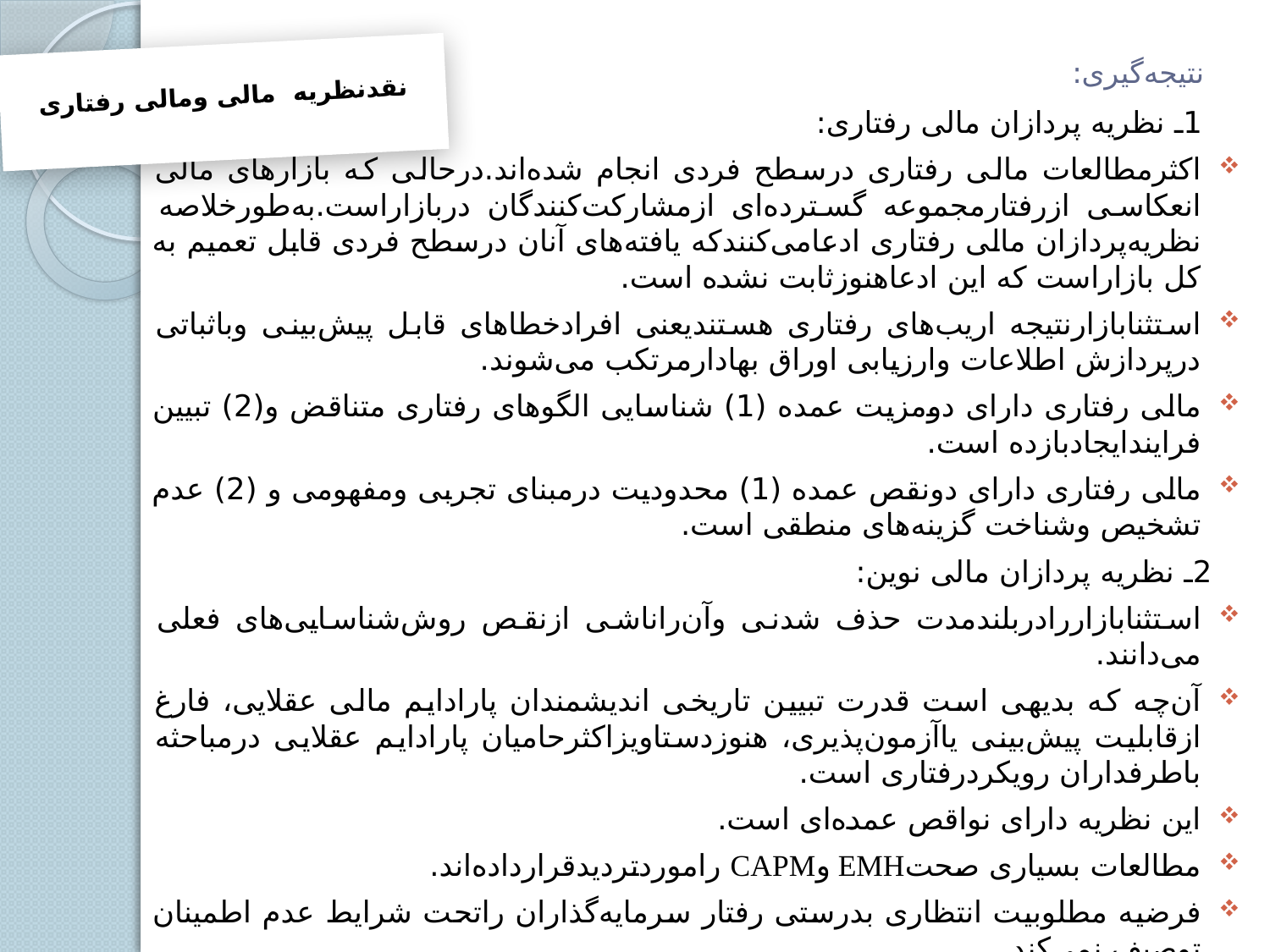

نقدنظریه  مالی ومالی رفتاری

# نتیجه‌گیری:
    1ـ نظریه پردازان مالی رفتاری:
اکثرمطالعات مالی رفتاری درسطح فردی انجام شده‌اند.درحالی که بازارهای مالی انعکاسی ازرفتارمجموعه‌ گسترده‌ای ازمشارکت‌کنندگان دربازاراست.به‌طورخلاصه نظریه‌پردازان مالی رفتاری ادعامی‌کنندکه یافته‌های آنان درسطح فردی قابل تعمیم به کل بازاراست که این ادعاهنوزثابت نشده است.
استثنابازارنتیجه اریب‌های رفتاری هستندیعنی افرادخطاهای قابل پیش‌بینی وباثباتی درپردازش اطلاعات وارزیابی اوراق بهادارمرتکب می‌شوند.
مالی رفتاری دارای دومزیت عمده (1) شناسایی الگوهای رفتاری متناقض و(2) تبیین فرایندایجادبازده است.
مالی رفتاری دارای دونقص عمده (1) محدودیت درمبنای تجربی ومفهومی و (2) عدم تشخیص وشناخت گزینه‌های منطقی است.
   2ـ نظریه پردازان مالی نوین:
استثنابازاررادربلندمدت حذف شدنی وآن‌راناشی ازنقص روش‌شناسایی‌های فعلی می‌دانند.
آن‌‌چه که بدیهی است قدرت تبیین تاریخی اندیشمندان پارادایم مالی عقلایی، فارغ ازقابلیت پیش‌بینی یاآزمون‌پذیری، هنوزدستاویزاکثرحامیان پارادایم عقلایی درمباحثه باطرفداران رویکردرفتاری است.
این نظریه دارای نواقص عمده‌ای است.
مطالعات بسیاری صحتEMH وCAPM راموردتردیدقرارداده‌اند.
فرضیه مطلوبیت انتظاری بدرستی رفتار سرمایه‌گذاران راتحت شرایط عدم اطمینان توصیف نمی‌کند.
مدل‌های رایج قیمت‌گذاری، امکان ادغام ریسک نقدشوندگی رادرخودندارند.
عمده استدلالات نظریه پردازان مالی نوین درپاسخ به ایرادات فوق دردودسته قابل ارایه است. (1) ابزارهای تخمینی واندازه‌گیری ماازریسک نادرست‌اند.(2) خطادرروش‌شناسایی‌های محاسباتی وهمچنین تحلیل وتخمین نادرست اطلاعات وروابط می‌توانددلیل بروزاستثناهاباشد.